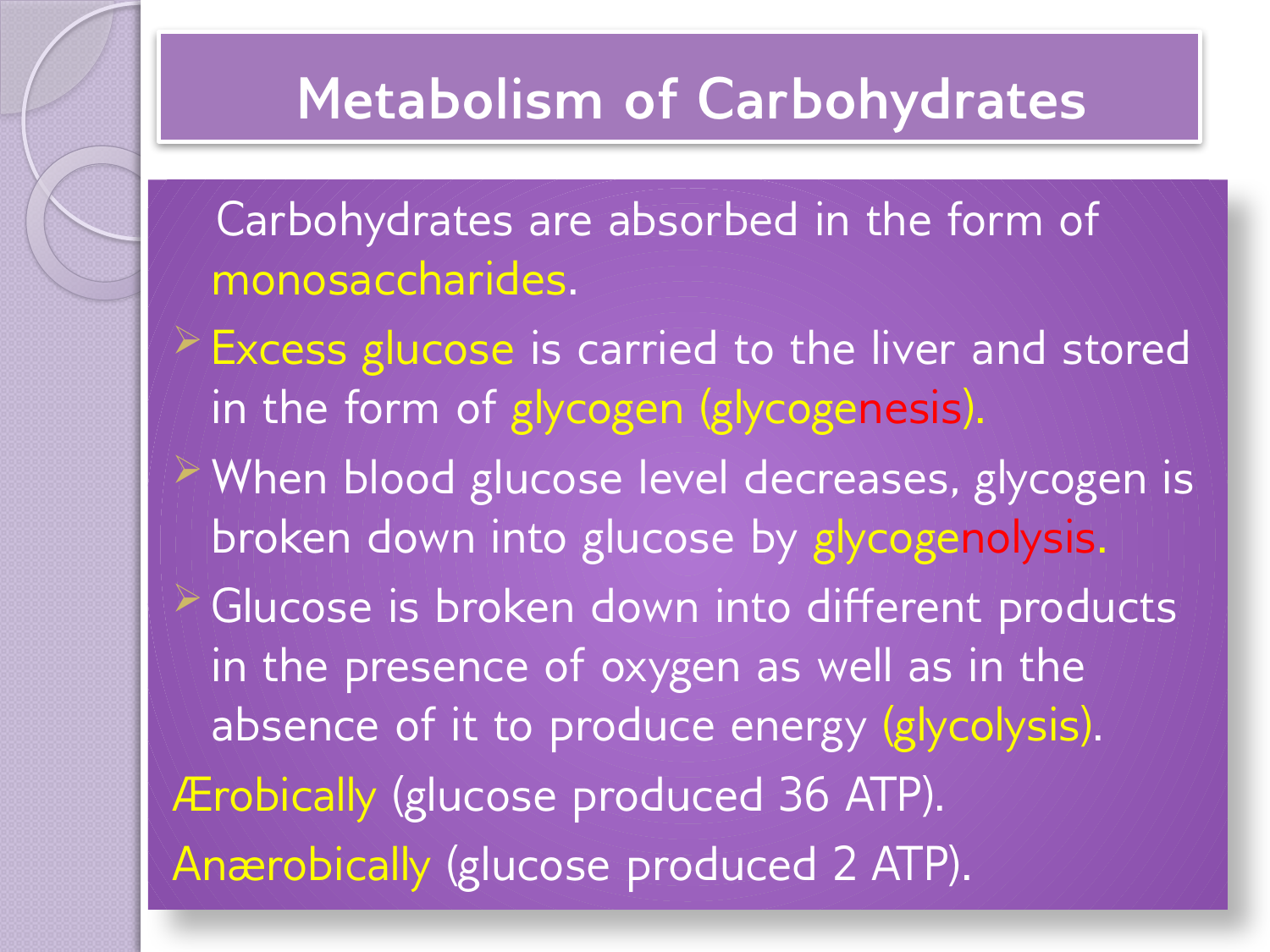

# Metabolism of Carbohydrates
   Carbohydrates are absorbed in the form of monosaccharides.
Excess glucose is carried to the liver and stored in the form of glycogen (glycogenesis).
When blood glucose level decreases, glycogen is broken down into glucose by glycogenolysis.
Glucose is broken down into different products in the presence of oxygen as well as in the absence of it to produce energy (glycolysis).
Aerobically (glucose produced 36 ATP).
Anaerobically (glucose produced 2 ATP).